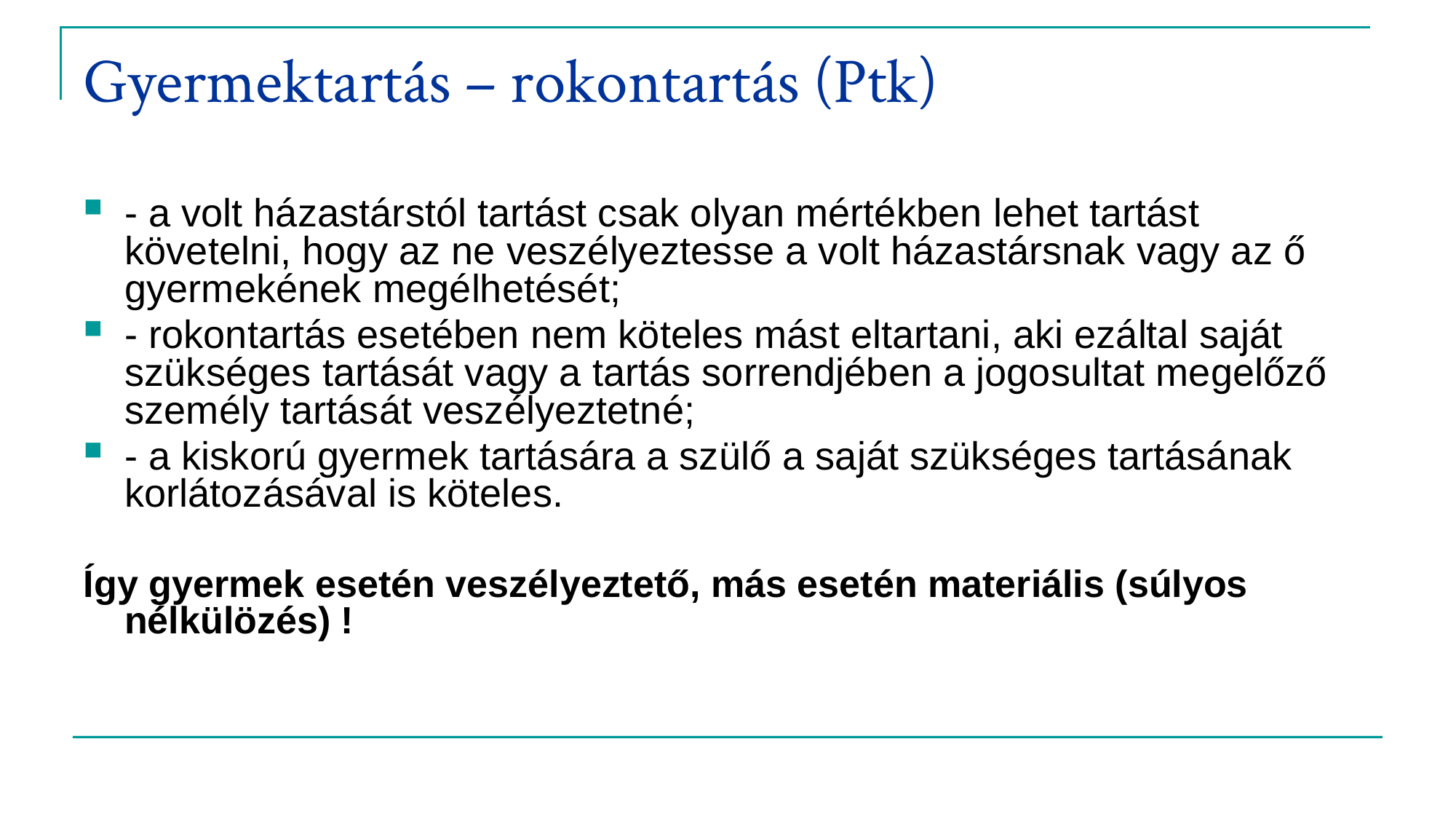

# Gyermektartás – rokontartás (Ptk)
- a volt házastárstól tartást csak olyan mértékben lehet tartást követelni, hogy az ne veszélyeztesse a volt házastársnak vagy az ő gyermekének megélhetését;
- rokontartás esetében nem köteles mást eltartani, aki ezáltal saját szükséges tartását vagy a tartás sorrendjében a jogosultat megelőző személy tartását veszélyeztetné;
- a kiskorú gyermek tartására a szülő a saját szükséges tartásának korlátozásával is köteles.

Így gyermek esetén veszélyeztető, más esetén materiális (súlyos nélkülözés) !